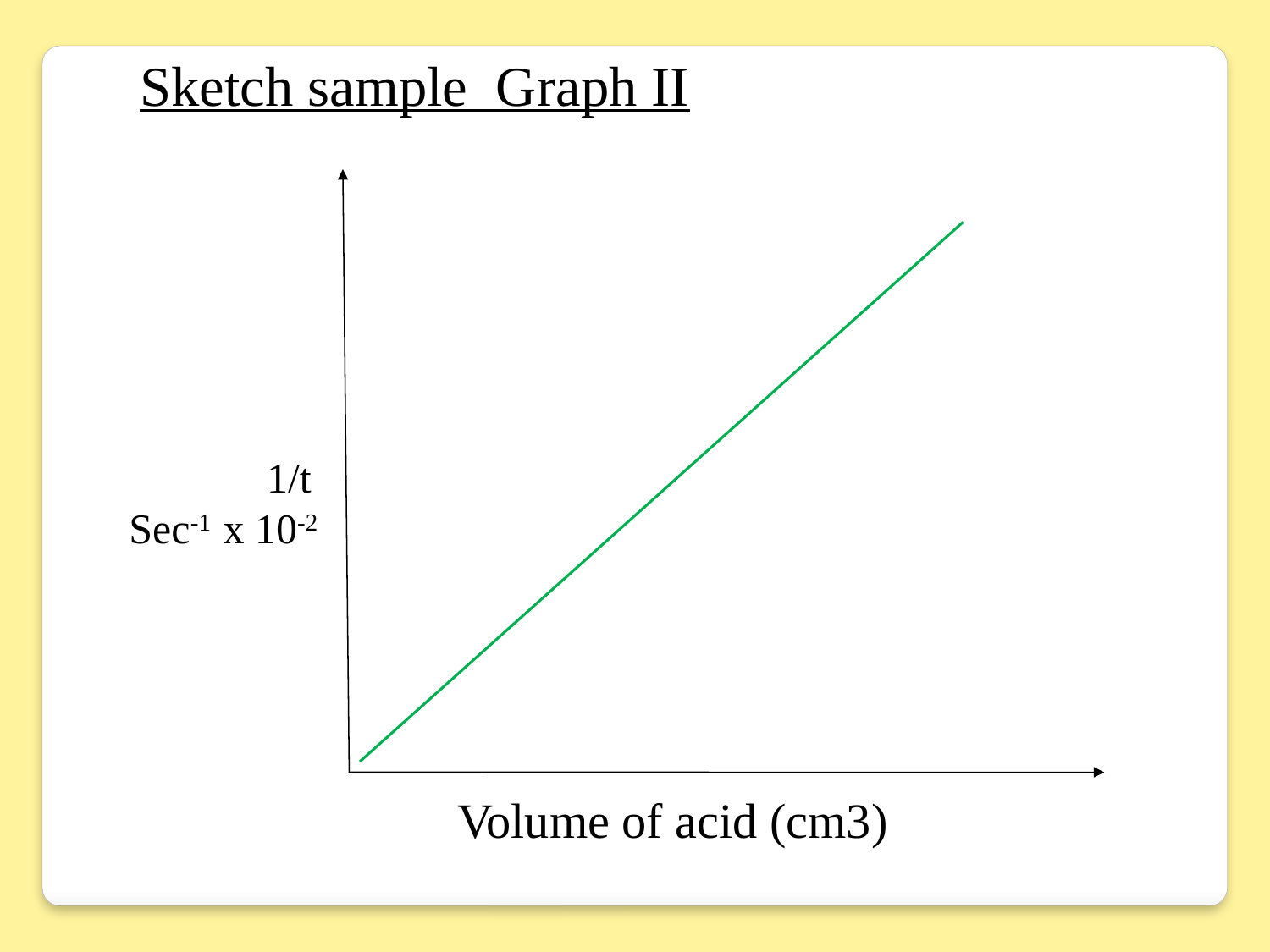

Sketch sample  Graph II

                   1/t
      Sec-1  x 10-2

Volume of acid (cm3)